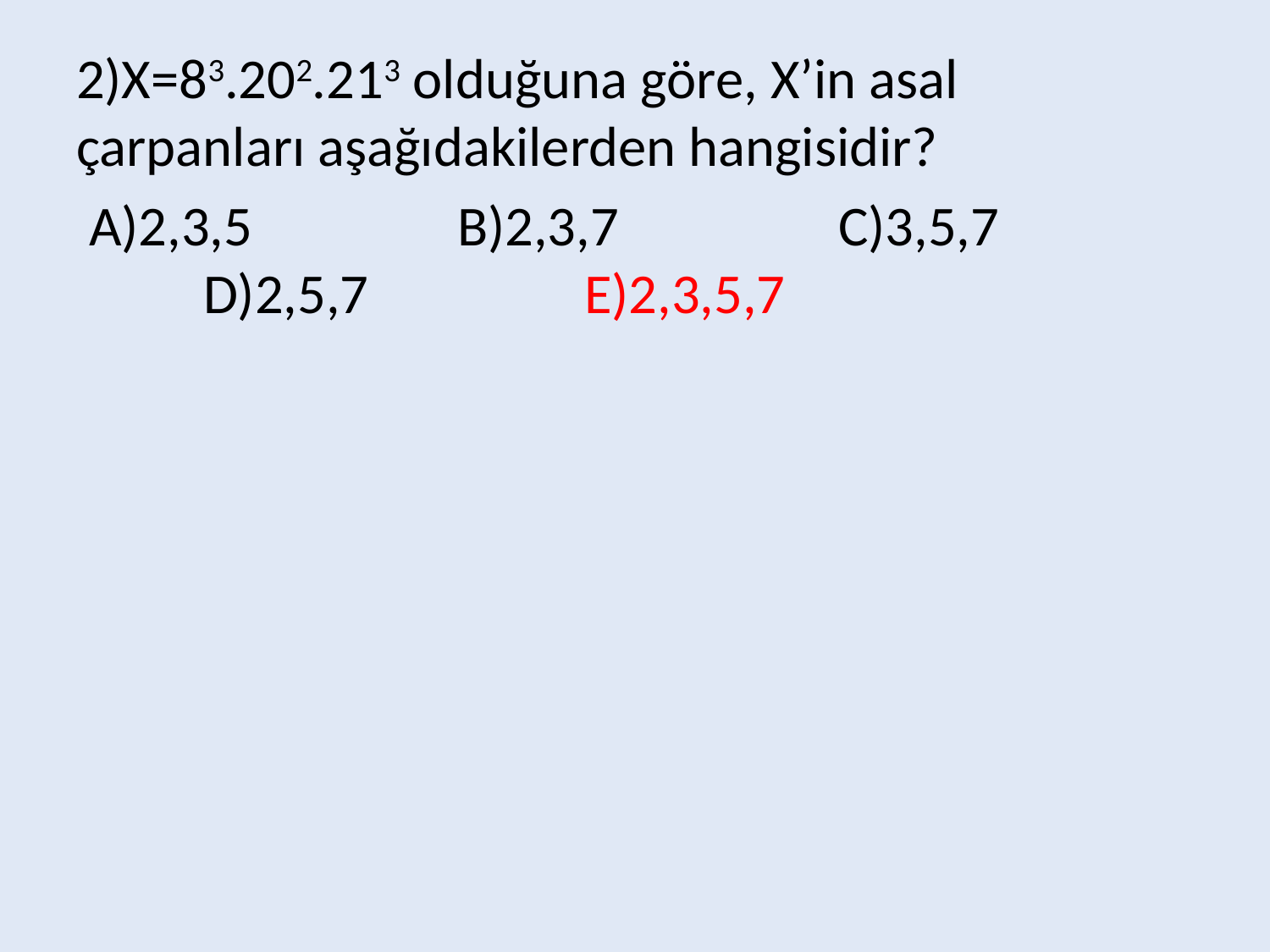

2)X=83.202.213 olduğuna göre, X’in asal çarpanları aşağıdakilerden hangisidir?
 A)2,3,5		B)2,3,7		C)3,5,7		D)2,5,7		E)2,3,5,7